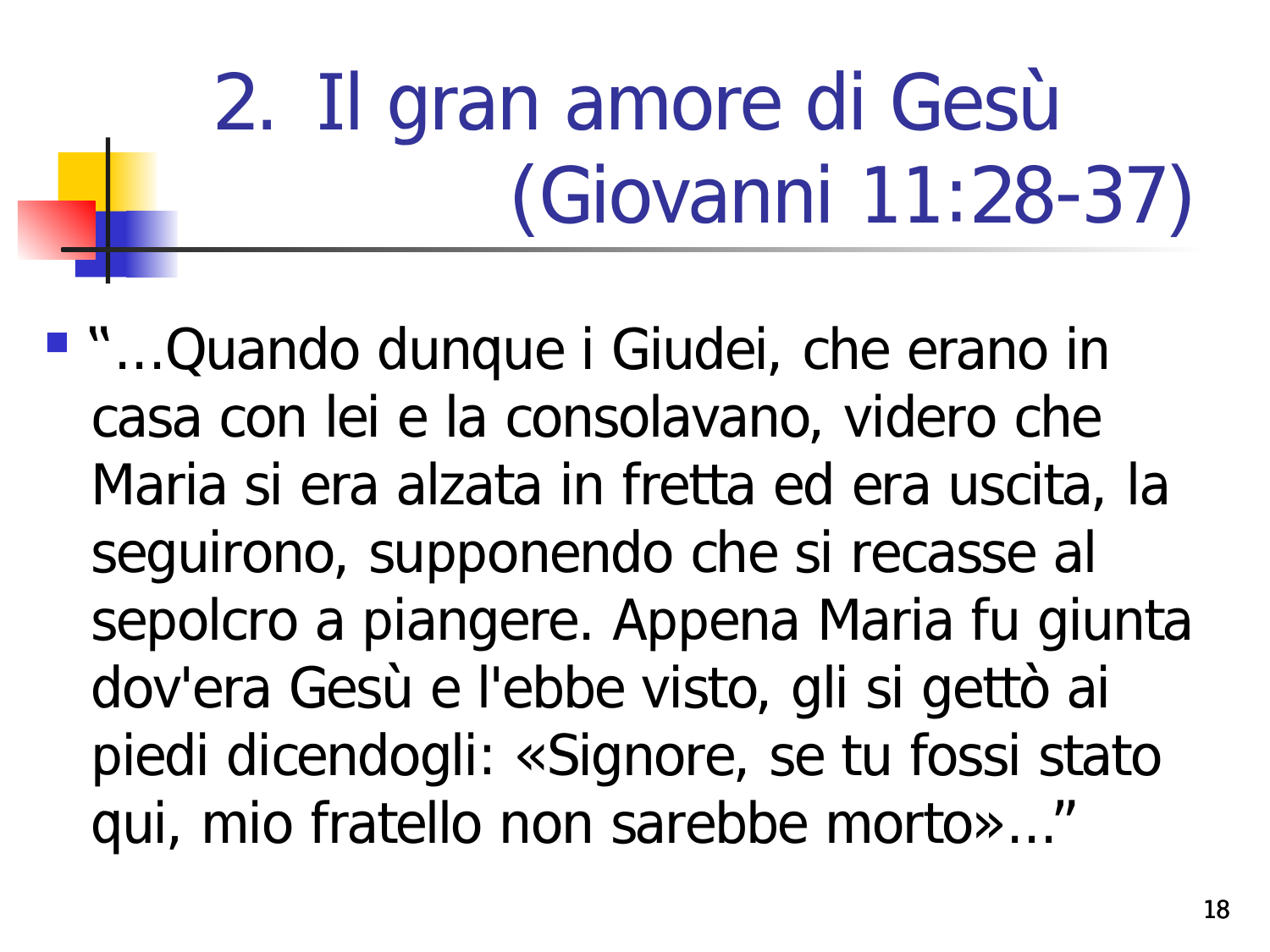

# Il gran amore di Gesù                (Giovanni 11:28-37)
“...Quando dunque i Giudei, che erano in casa con lei e la consolavano, videro che Maria si era alzata in fretta ed era uscita, la seguirono, supponendo che si recasse al sepolcro a piangere. Appena Maria fu giunta dov'era Gesù e l'ebbe visto, gli si gettò ai piedi dicendogli: «Signore, se tu fossi stato qui, mio fratello non sarebbe morto»...”

18
18